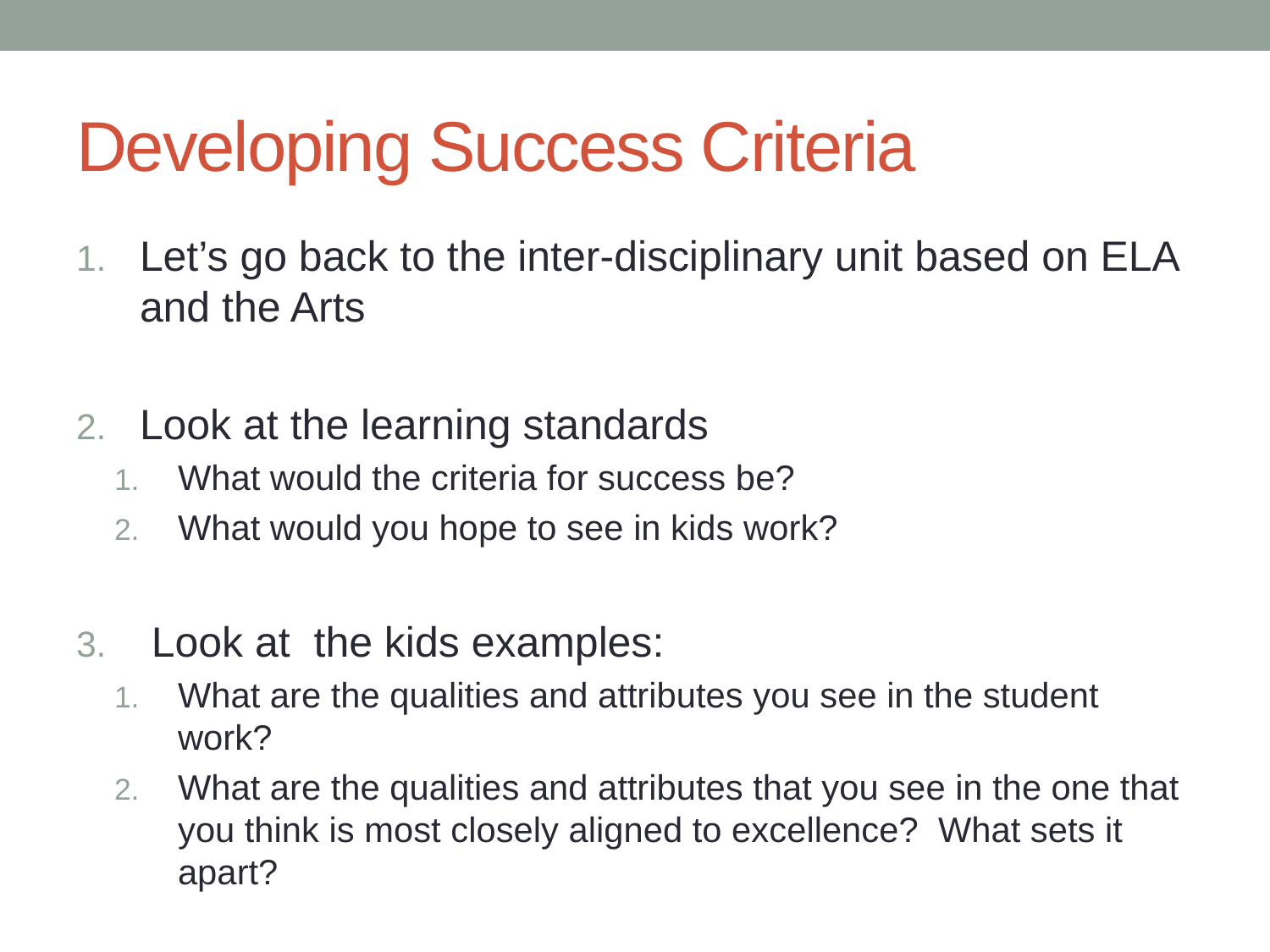

# Developing Success Criteria
Let’s go back to the inter-disciplinary unit based on ELA and the Arts

Look at the learning standards
What would the criteria for success be?
What would you hope to see in kids work?

 Look at  the kids examples:
What are the qualities and attributes you see in the student work?
What are the qualities and attributes that you see in the one that you think is most closely aligned to excellence?  What sets it apart?